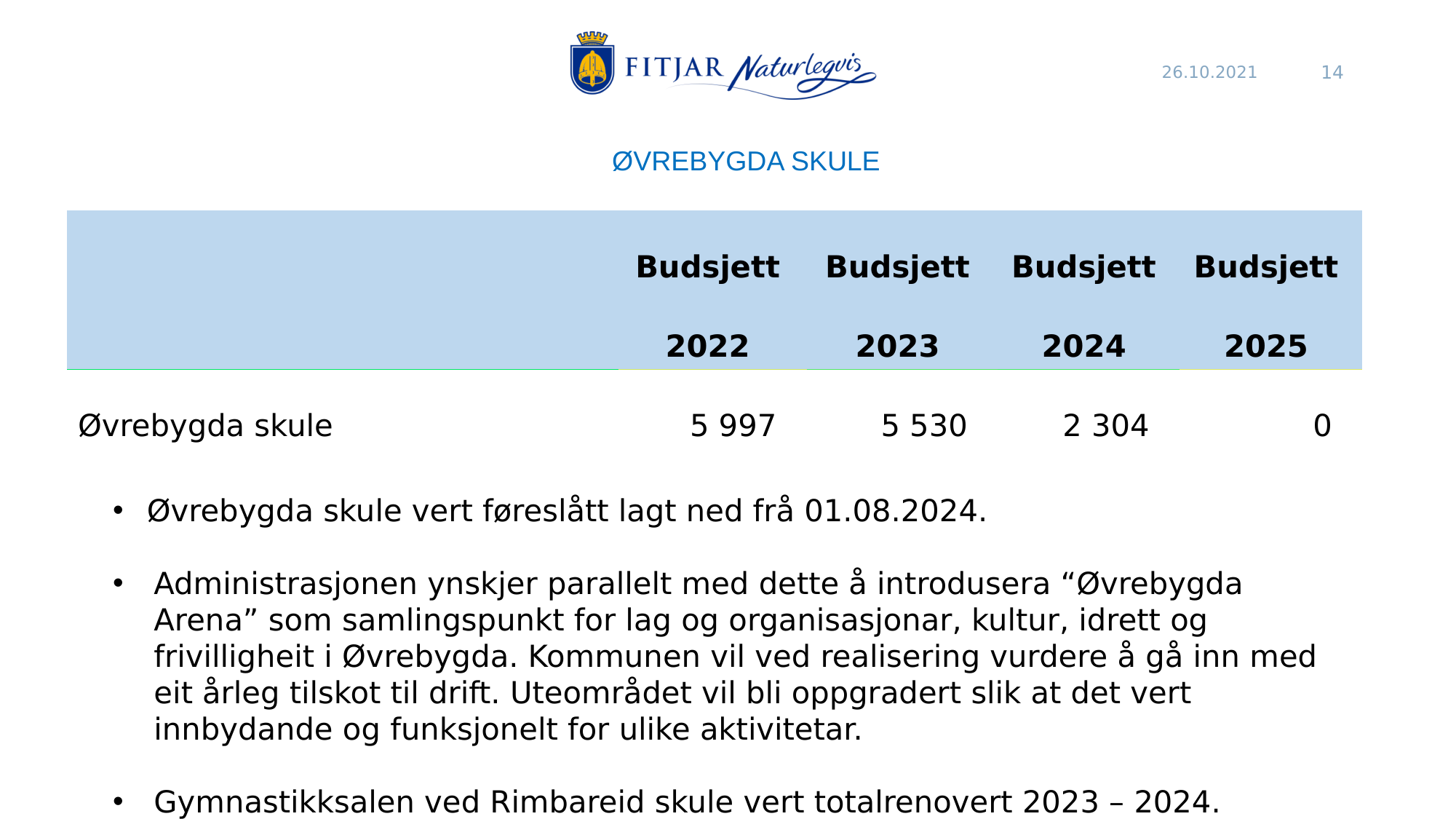

26.10.2021
14
ØVREBYGDA SKULE

|  | Budsjett | Budsjett | Budsjett | Budsjett |
| --- | --- | --- | --- | --- |
|  | 2022 | 2023 | 2024 | 2025 |
| Øvrebygda skule | 5 997 | 5 530 | 2 304 | 0 |
Øvrebygda skule vert føreslått lagt ned frå 01.08.2024.

Administrasjonen ynskjer parallelt med dette å introdusera “Øvrebygda Arena” som samlingspunkt for lag og organisasjonar, kultur, idrett og frivilligheit i Øvrebygda. Kommunen vil ved realisering vurdere å gå inn med eit årleg tilskot til drift. Uteområdet vil bli oppgradert slik at det vert innbydande og funksjonelt for ulike aktivitetar.

Gymnastikksalen ved Rimbareid skule vert totalrenovert 2023 – 2024.